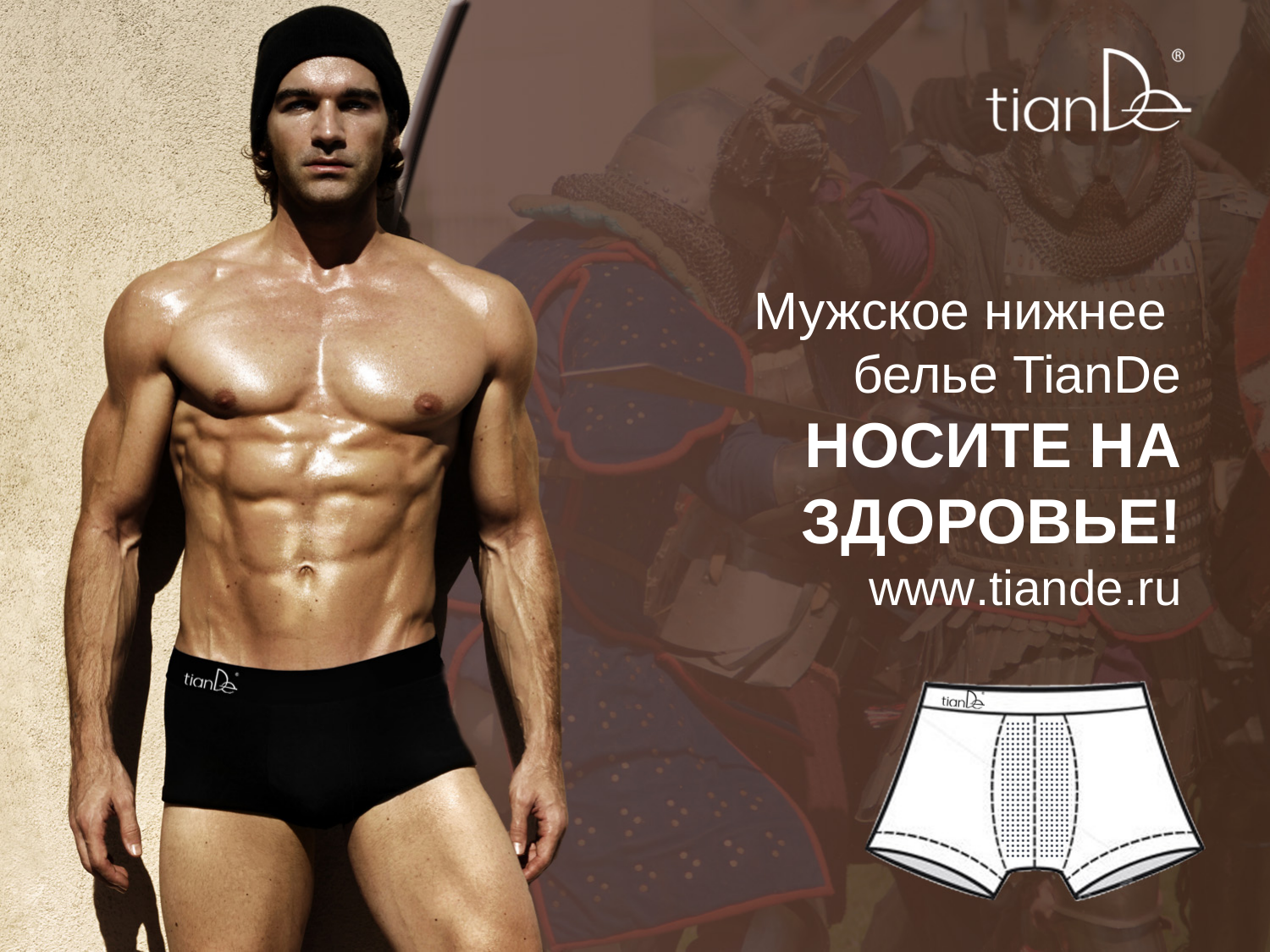

# Мужское нижнее белье TianDe НОСИТЕ НА ЗДОРОВЬЕ! www.tiande.ru